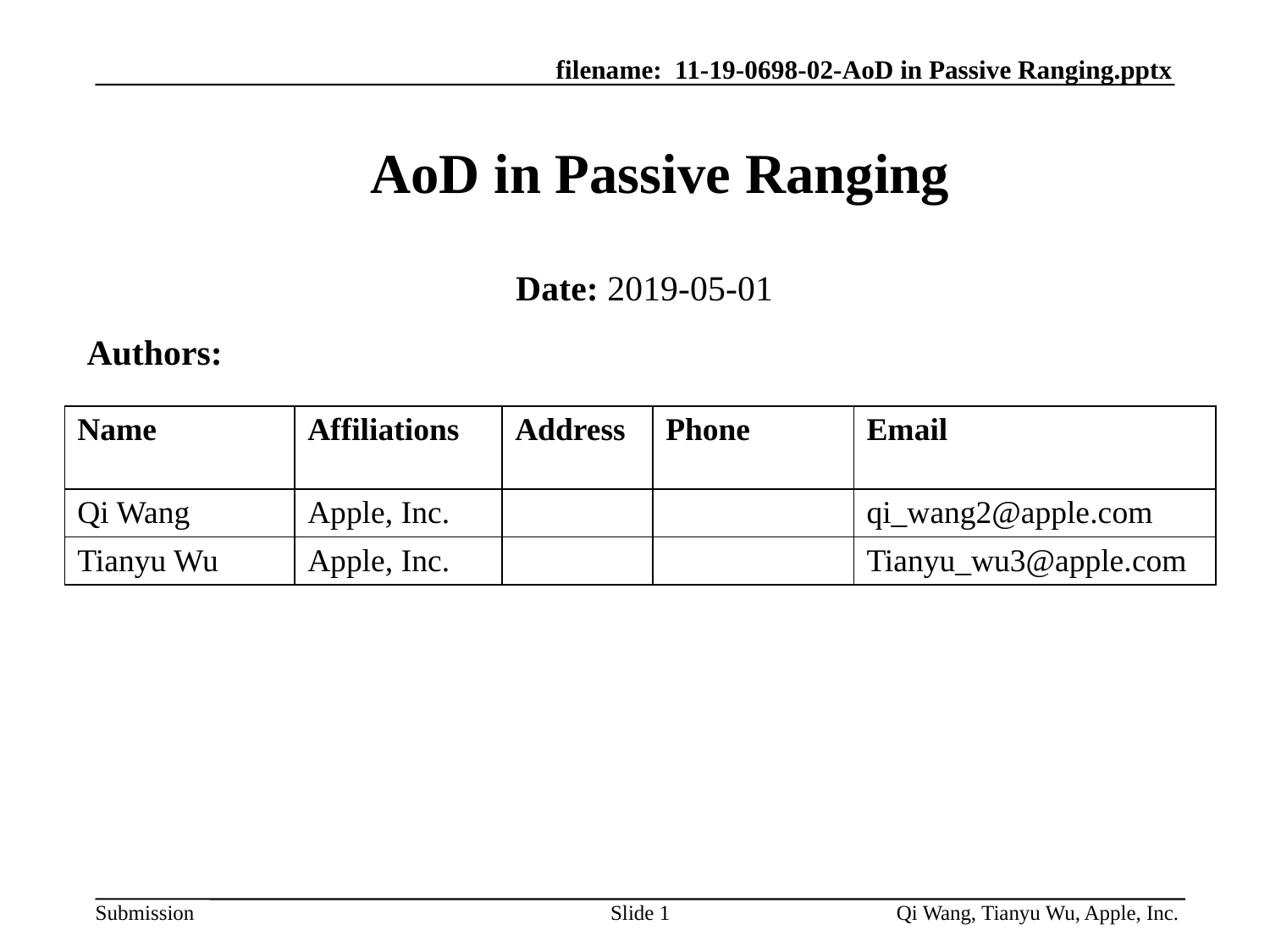

# AoD in Passive Ranging
Date: 2019-05-01
Authors:
| Name | Affiliations | Address | Phone | Email |
| --- | --- | --- | --- | --- |
| Qi Wang | Apple, Inc. |  |  | qi\_wang2@apple.com |
| Tianyu Wu | Apple, Inc. |  |  | Tianyu\_wu3@apple.com |
Slide 1
Qi Wang, Tianyu Wu, Apple, Inc.